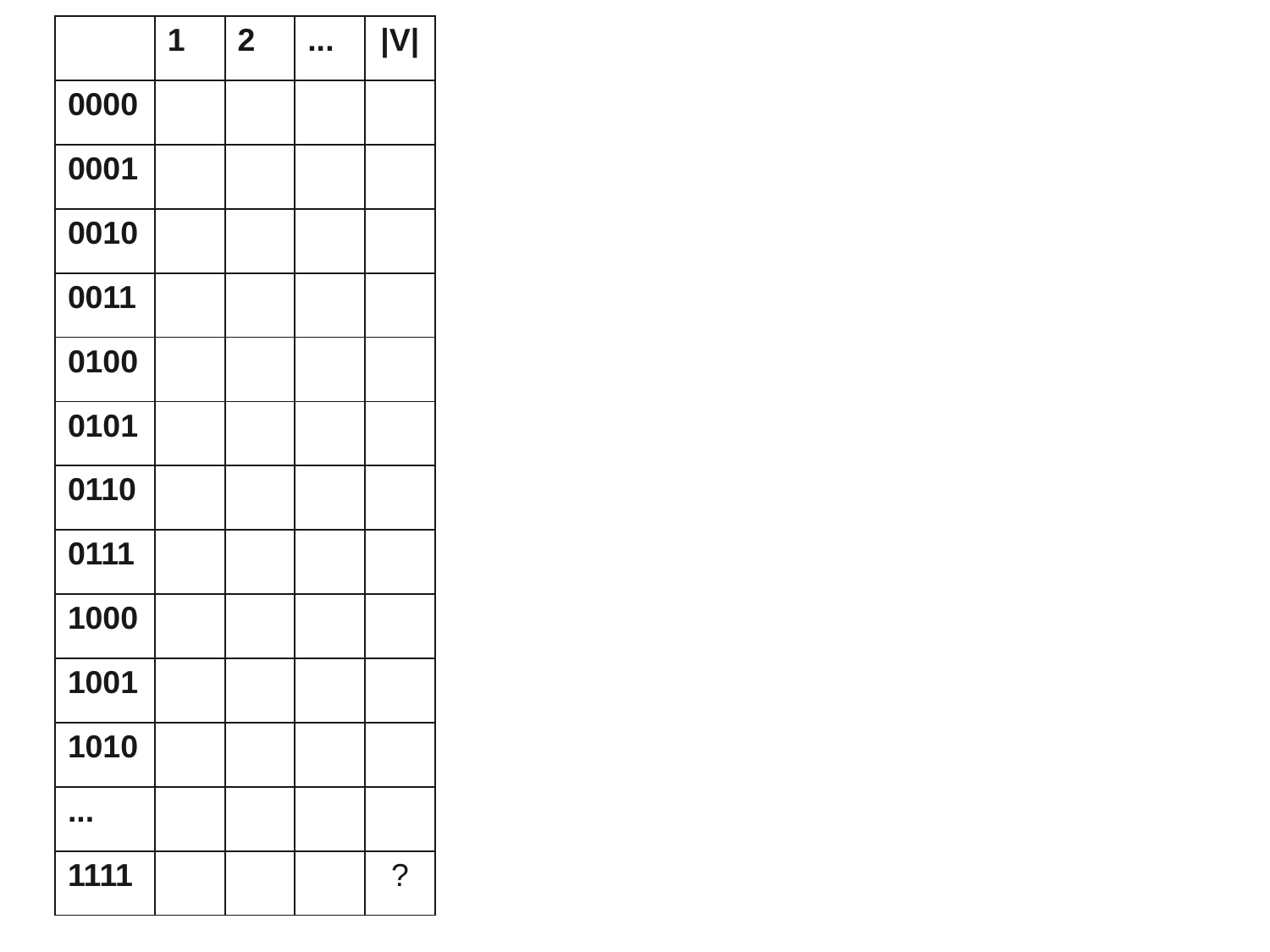

|  | 1 | 2 | ... | |V| |
| --- | --- | --- | --- | --- |
| 0000 |  |  |  |  |
| 0001 |  |  |  |  |
| 0010 |  |  |  |  |
| 0011 |  |  |  |  |
| 0100 |  |  |  |  |
| 0101 |  |  |  |  |
| 0110 |  |  |  |  |
| 0111 |  |  |  |  |
| 1000 |  |  |  |  |
| 1001 |  |  |  |  |
| 1010 |  |  |  |  |
| ... |  |  |  |  |
| 1111 |  |  |  | ? |